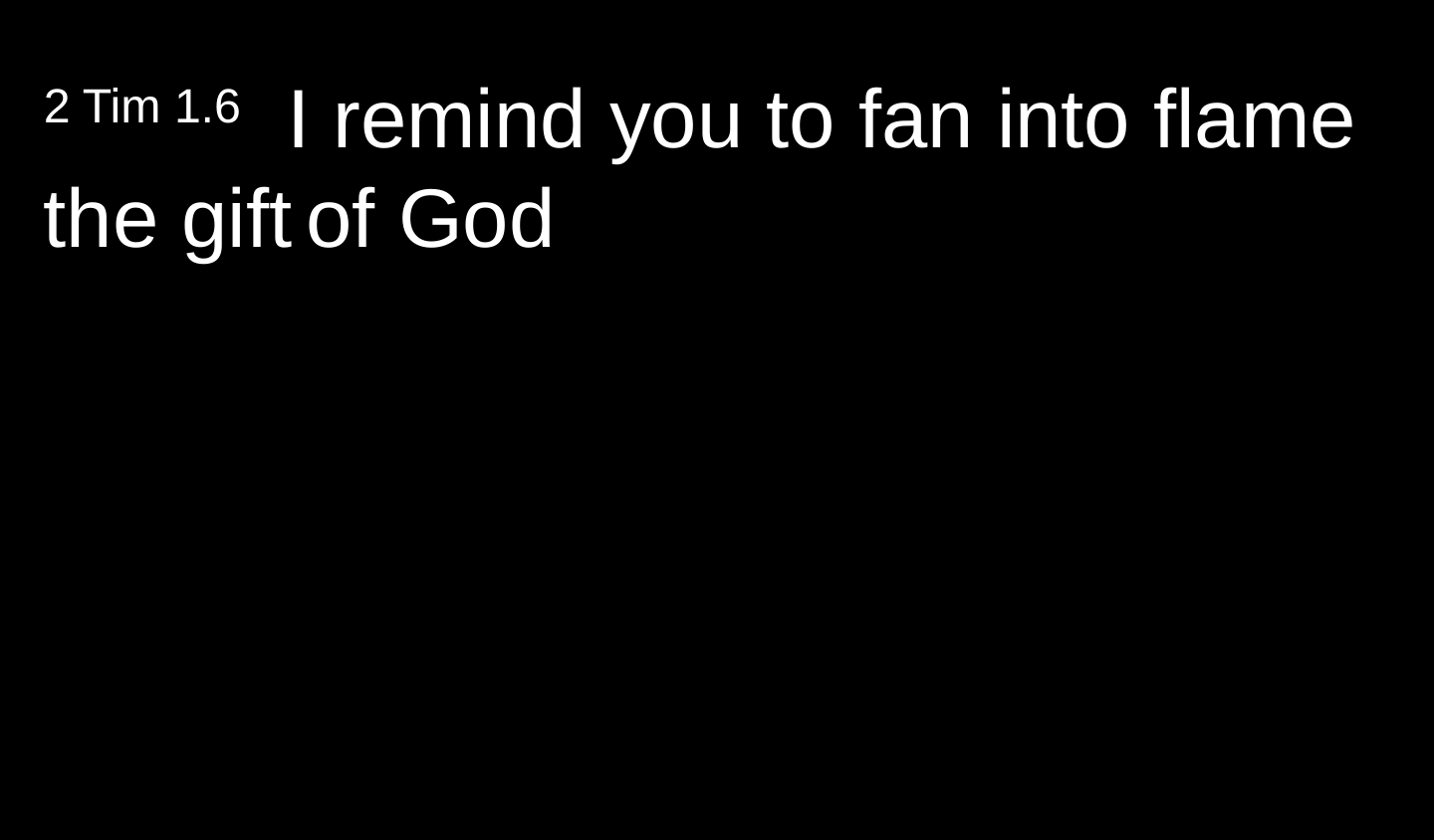

2 Tim 1.6  I remind you to fan into flame the gift of God